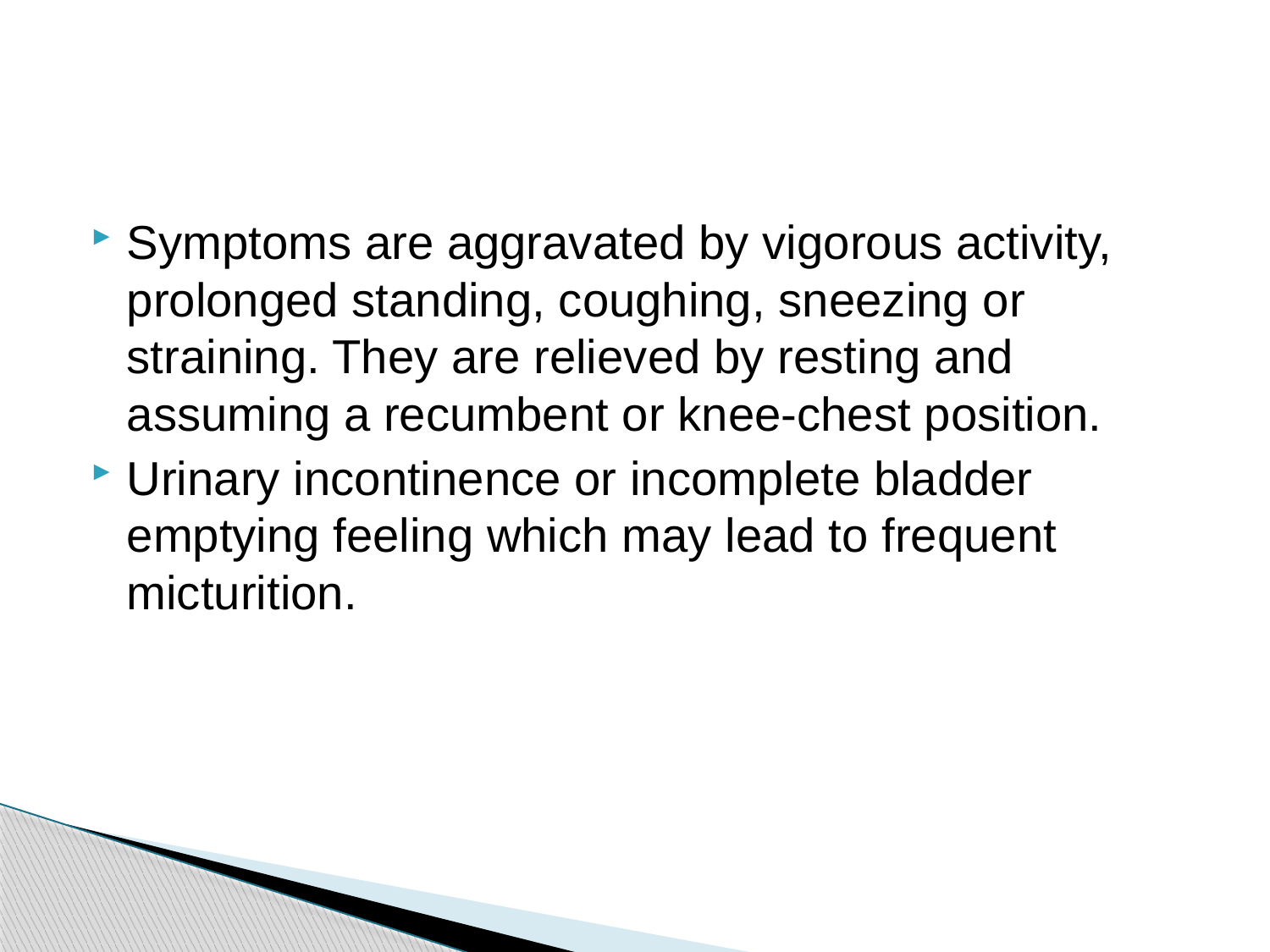

#
Symptoms are aggravated by vigorous activity, prolonged standing, coughing, sneezing or straining. They are relieved by resting and assuming a recumbent or knee-chest position.
Urinary incontinence or incomplete bladder emptying feeling which may lead to frequent micturition.

174